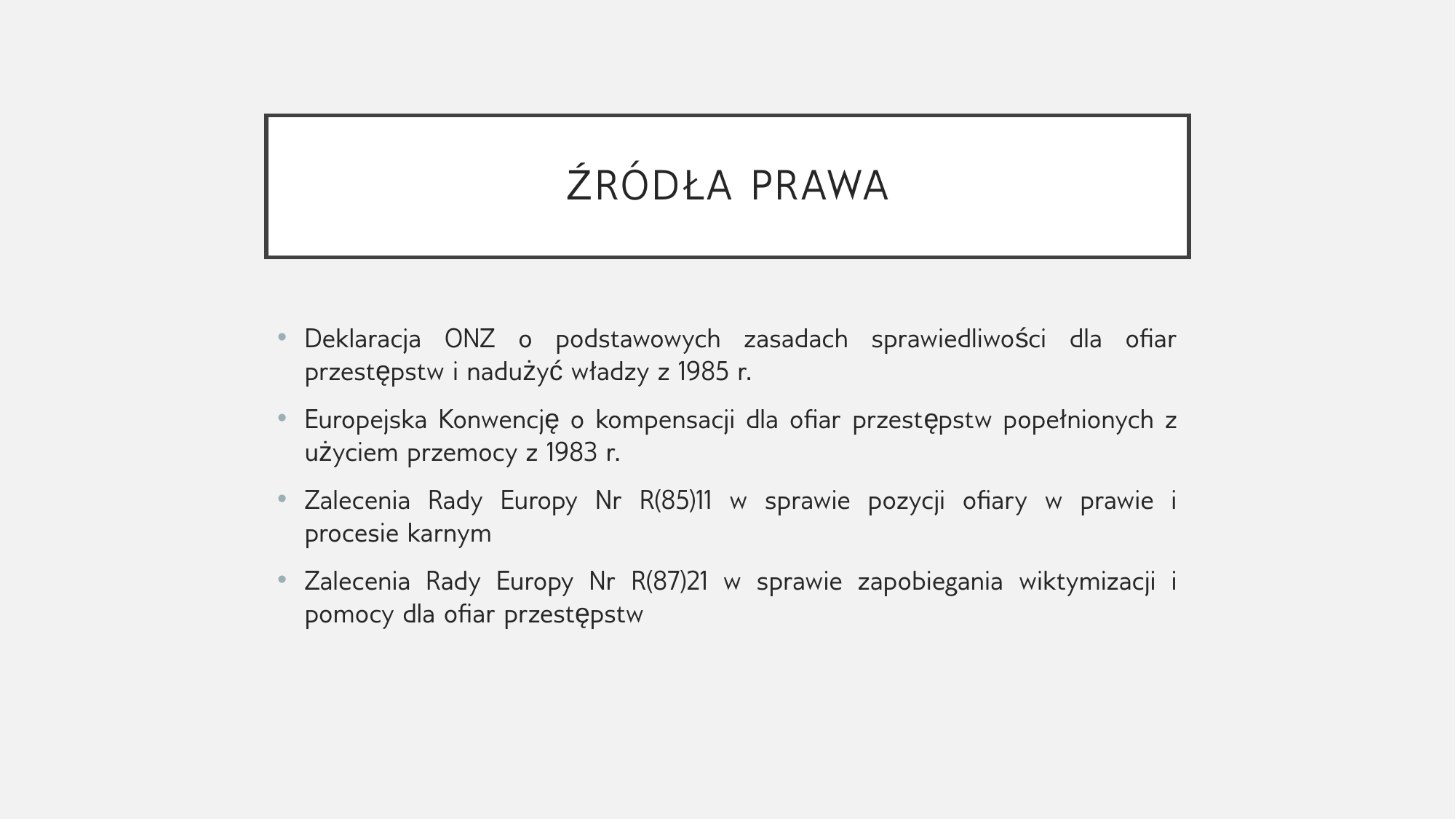

# ŹRÓDŁA PRAWA
Deklaracja ONZ o podstawowych zasadach sprawiedliwości dla ofiar przestępstw i nadużyć władzy z 1985 r.
Europejska Konwencję o kompensacji dla ofiar przestępstw popełnionych z użyciem przemocy z 1983 r.
Zalecenia Rady Europy Nr R(85)11 w sprawie pozycji ofiary w prawie i procesie karnym
Zalecenia Rady Europy Nr R(87)21 w sprawie zapobiegania wiktymizacji i pomocy dla ofiar przestępstw